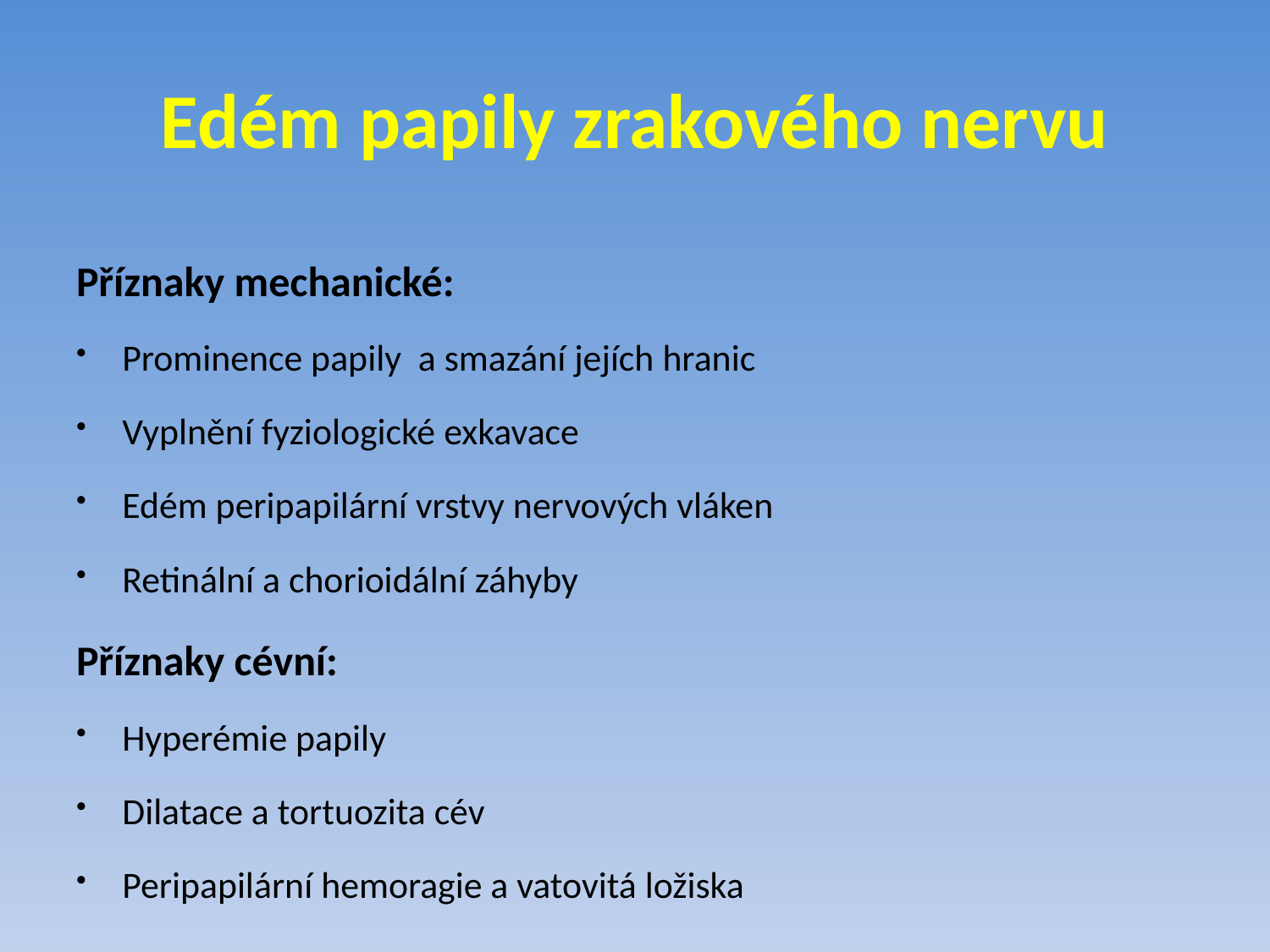

# Edém papily zrakového nervu
Příznaky mechanické:
Prominence papily  a smazání jejích hranic
Vyplnění fyziologické exkavace
Edém peripapilární vrstvy nervových vláken
Retinální a chorioidální záhyby
Příznaky cévní:
Hyperémie papily
Dilatace a tortuozita cév
Peripapilární hemoragie a vatovitá ložiska